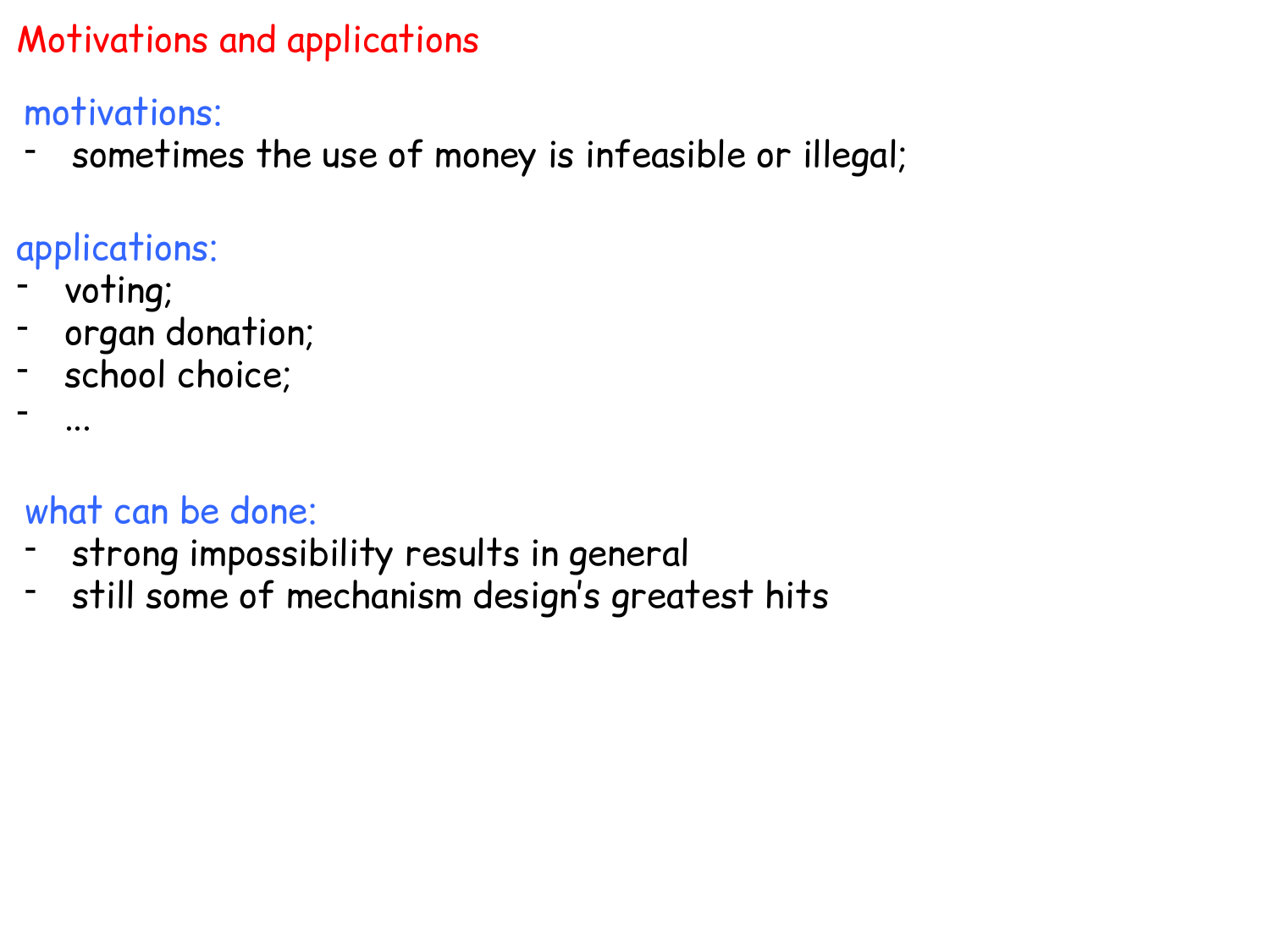

Motivations and applications
motivations:
sometimes the use of money is infeasible or illegal;
applications:
voting;
organ donation;
school choice;
...
what can be done:
strong impossibility results in general
still some of mechanism design’s greatest hits